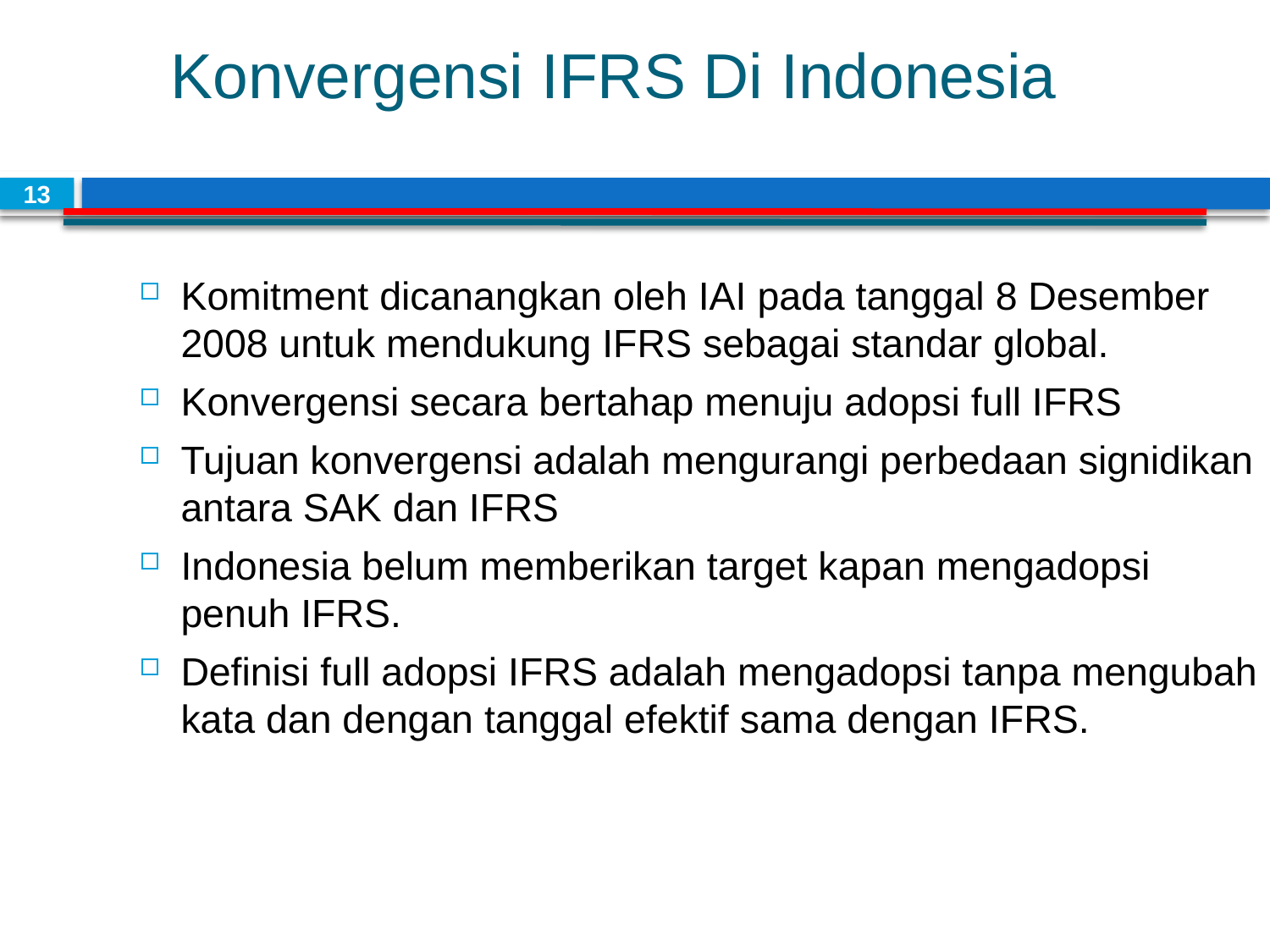

# Konvergensi IFRS Di Indonesia
13
Komitment dicanangkan oleh IAI pada tanggal 8 Desember 2008 untuk mendukung IFRS sebagai standar global.
Konvergensi secara bertahap menuju adopsi full IFRS
Tujuan konvergensi adalah mengurangi perbedaan signidikan antara SAK dan IFRS
Indonesia belum memberikan target kapan mengadopsi penuh IFRS.
Definisi full adopsi IFRS adalah mengadopsi tanpa mengubah kata dan dengan tanggal efektif sama dengan IFRS.